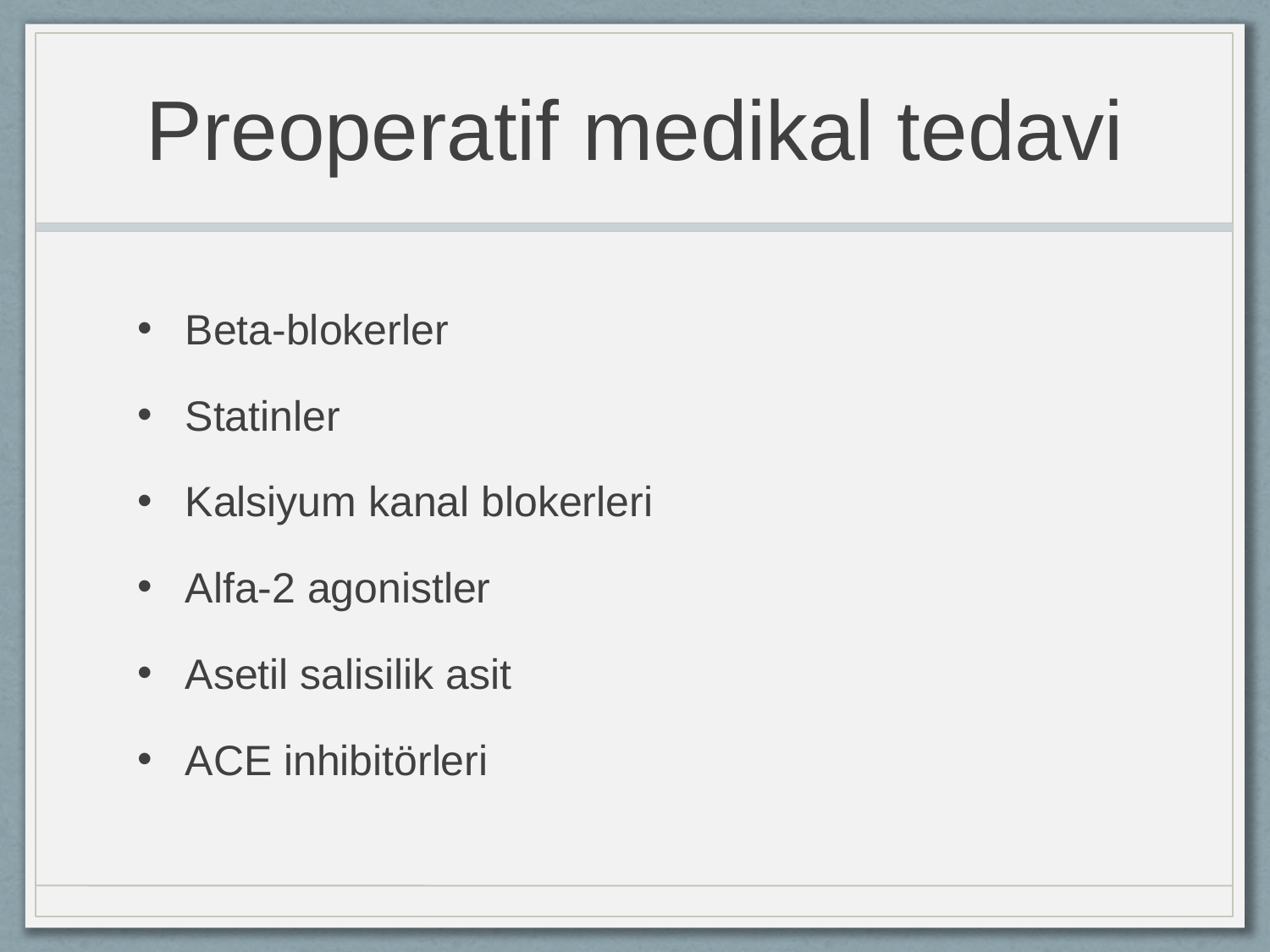

# Preoperatif medikal tedavi
Beta-blokerler
Statinler
Kalsiyum kanal blokerleri
Alfa-2 agonistler
Asetil salisilik asit
ACE inhibitörleri